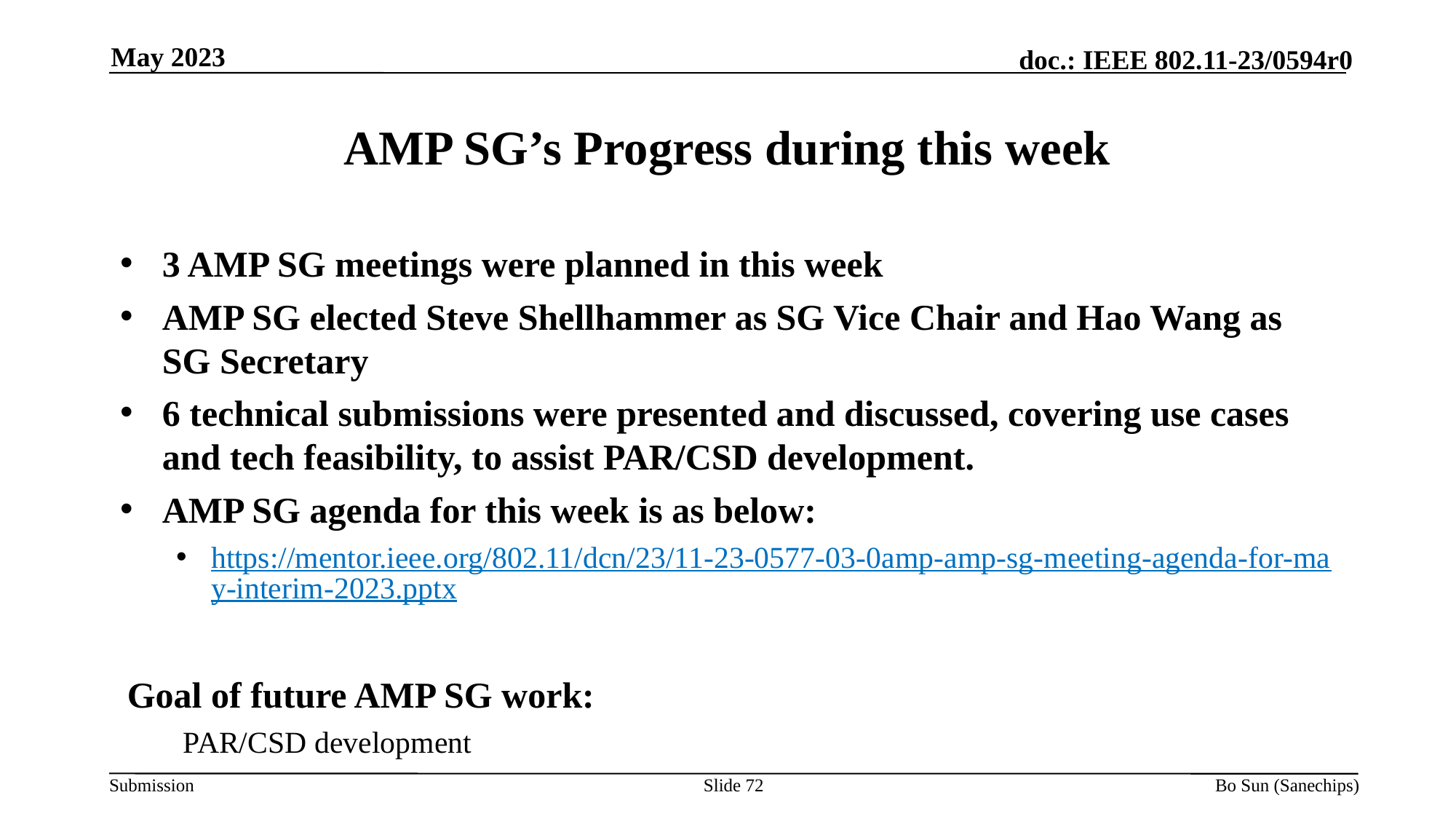

May 2023
# AMP SG’s Progress during this week
3 AMP SG meetings were planned in this week
AMP SG elected Steve Shellhammer as SG Vice Chair and Hao Wang as SG Secretary
6 technical submissions were presented and discussed, covering use cases and tech feasibility, to assist PAR/CSD development.
AMP SG agenda for this week is as below:
https://mentor.ieee.org/802.11/dcn/23/11-23-0577-03-0amp-amp-sg-meeting-agenda-for-may-interim-2023.pptx

Goal of future AMP SG work:
PAR/CSD development
Slide 72
Bo Sun (Sanechips)